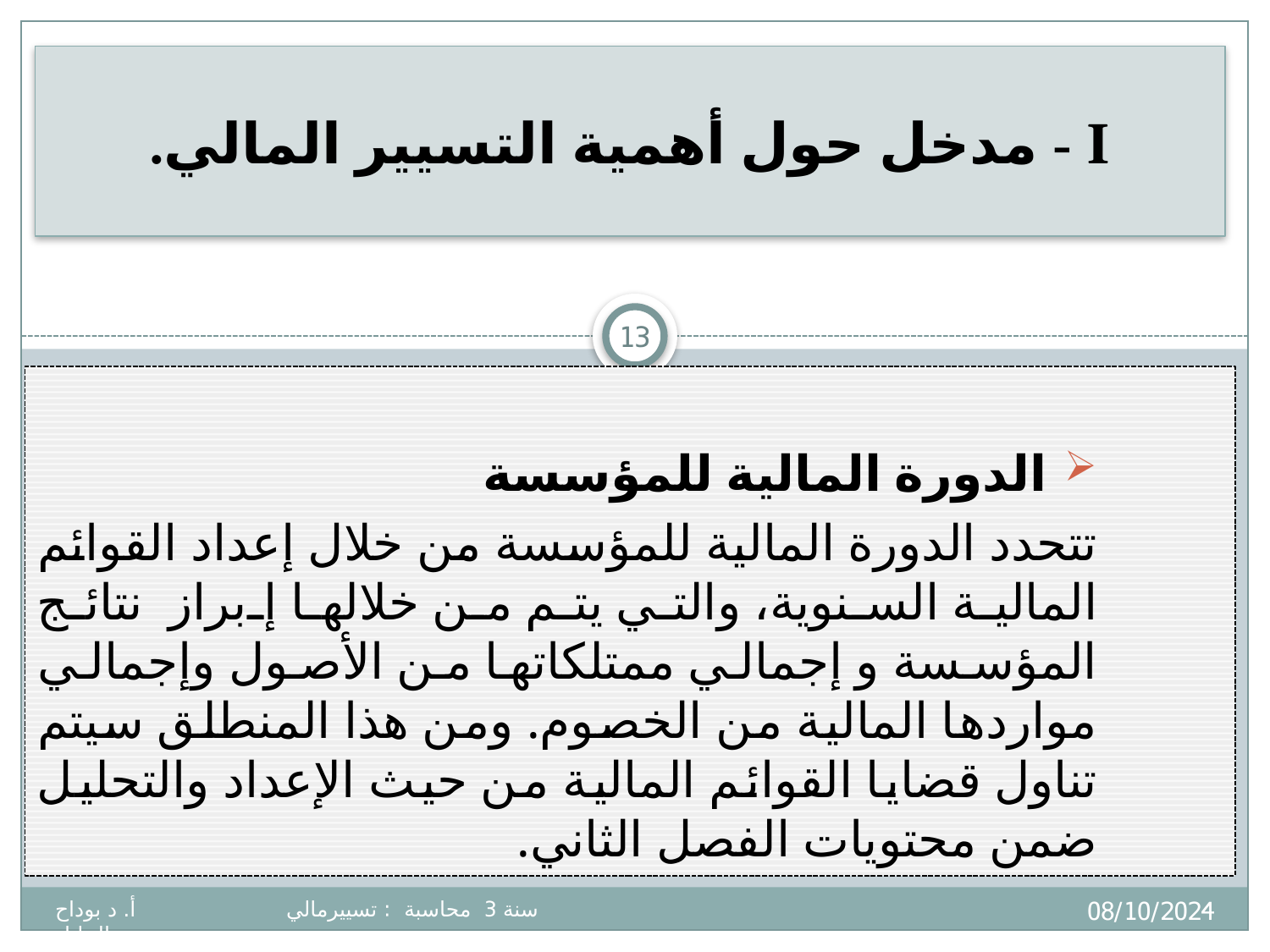

# I - مدخل حول أهمية التسيير المالي.
13

 الدورة المالية للمؤسسة
تتحدد الدورة المالية للمؤسسة من خلال إعداد القوائم المالية السنوية، والتي يتم من خلالها إبراز  نتائج المؤسسة و إجمالي ممتلكاتها من الأصول وإجمالي مواردها المالية من الخصوم. ومن هذا المنطلق سيتم تناول قضايا القوائم المالية من حيث الإعداد والتحليل ضمن محتويات الفصل الثاني.

08/10/2024
سنة 3  محاسبة  : تسييرمالي                       أ. د بوداح عبدالجليل